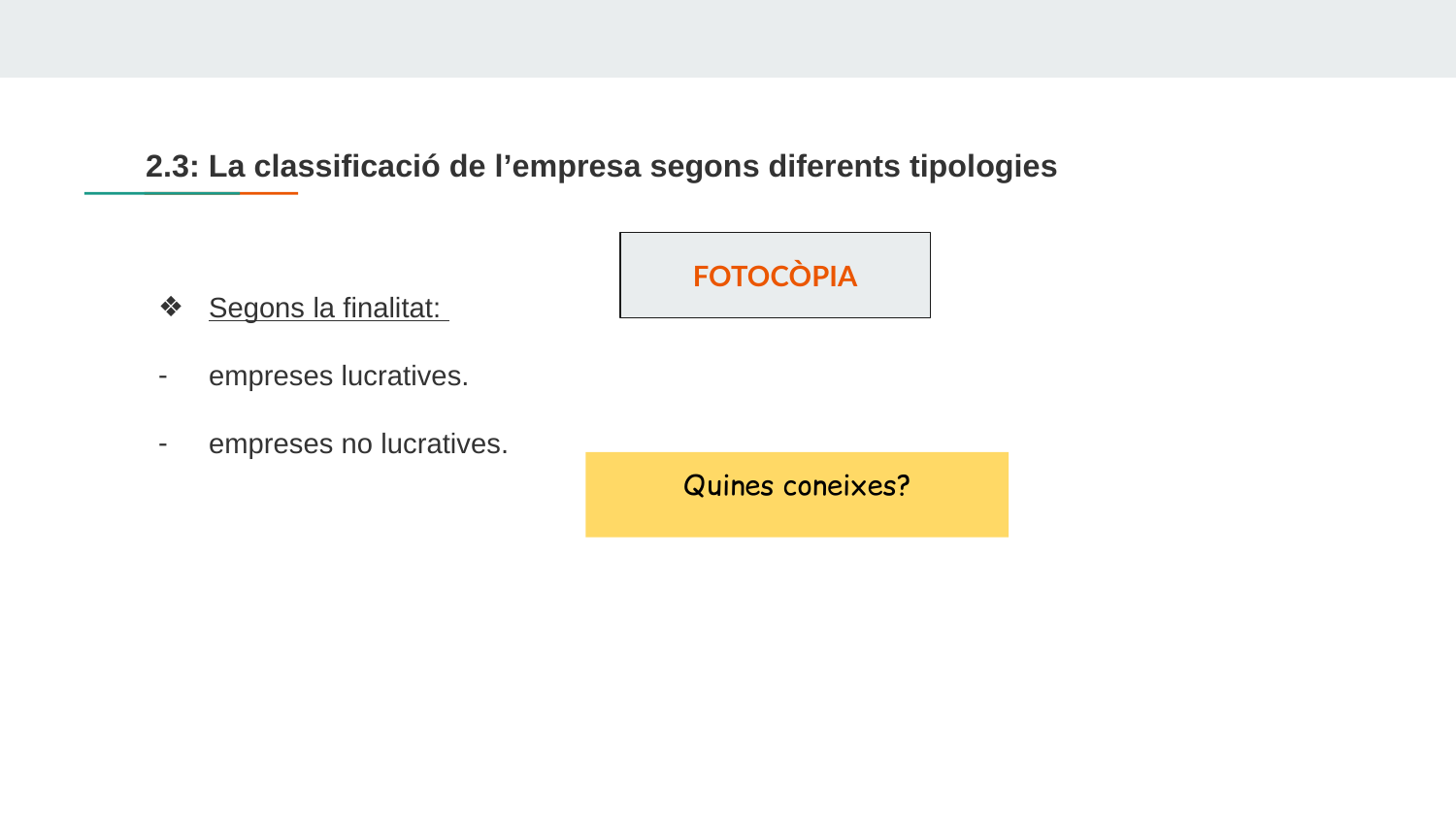

# 2.3: La classificació de l’empresa segons diferents tipologies

FOTOCÒPIA
Segons la finalitat:
empreses lucratives.
empreses no lucratives.

Quines coneixes?